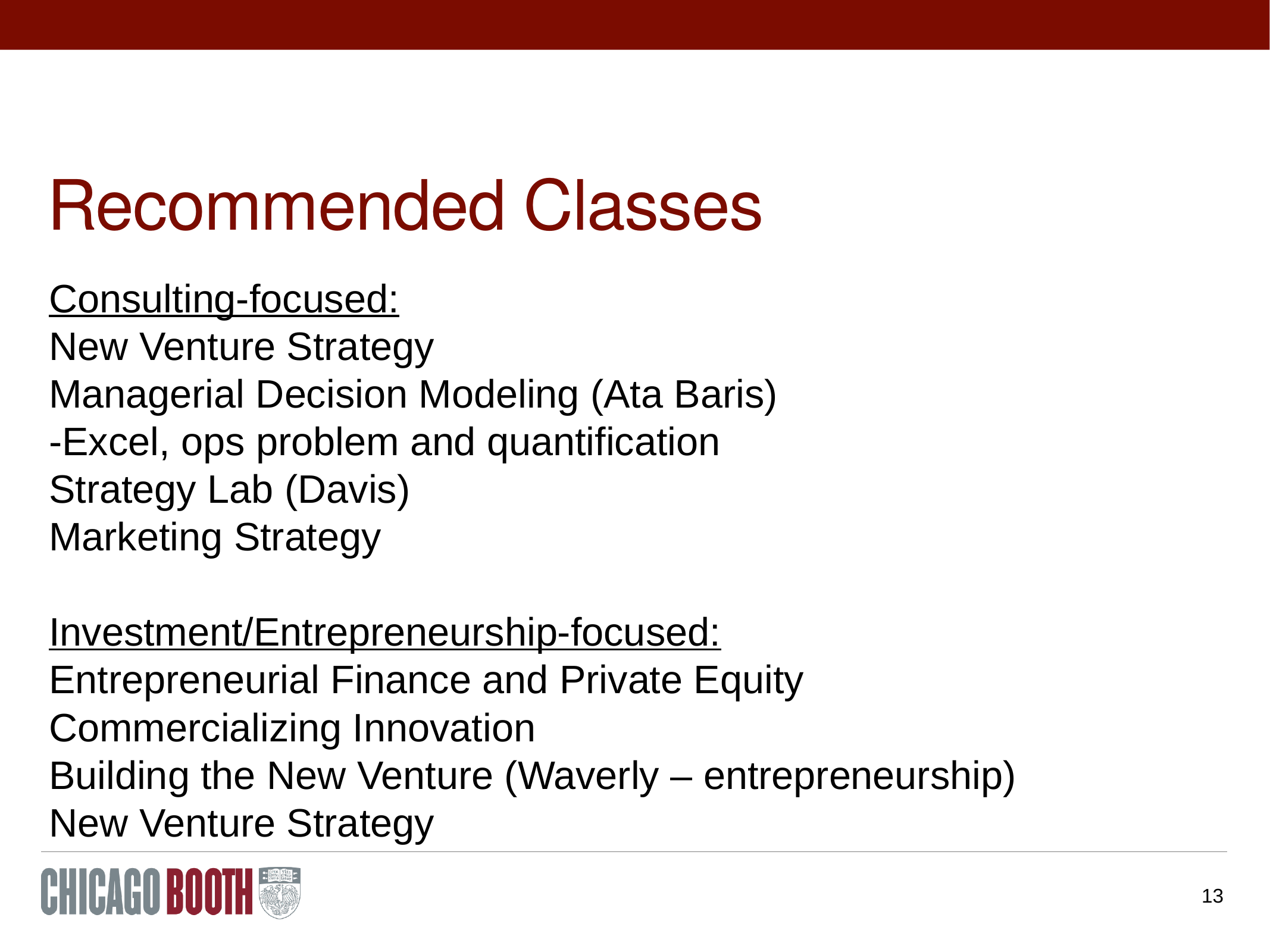

# Recommended Classes
Consulting-focused:
New Venture Strategy
Managerial Decision Modeling (Ata Baris)
-Excel, ops problem and quantification
Strategy Lab (Davis)
Marketing Strategy

Investment/Entrepreneurship-focused:
Entrepreneurial Finance and Private Equity
Commercializing Innovation
Building the New Venture (Waverly – entrepreneurship)
New Venture Strategy

13